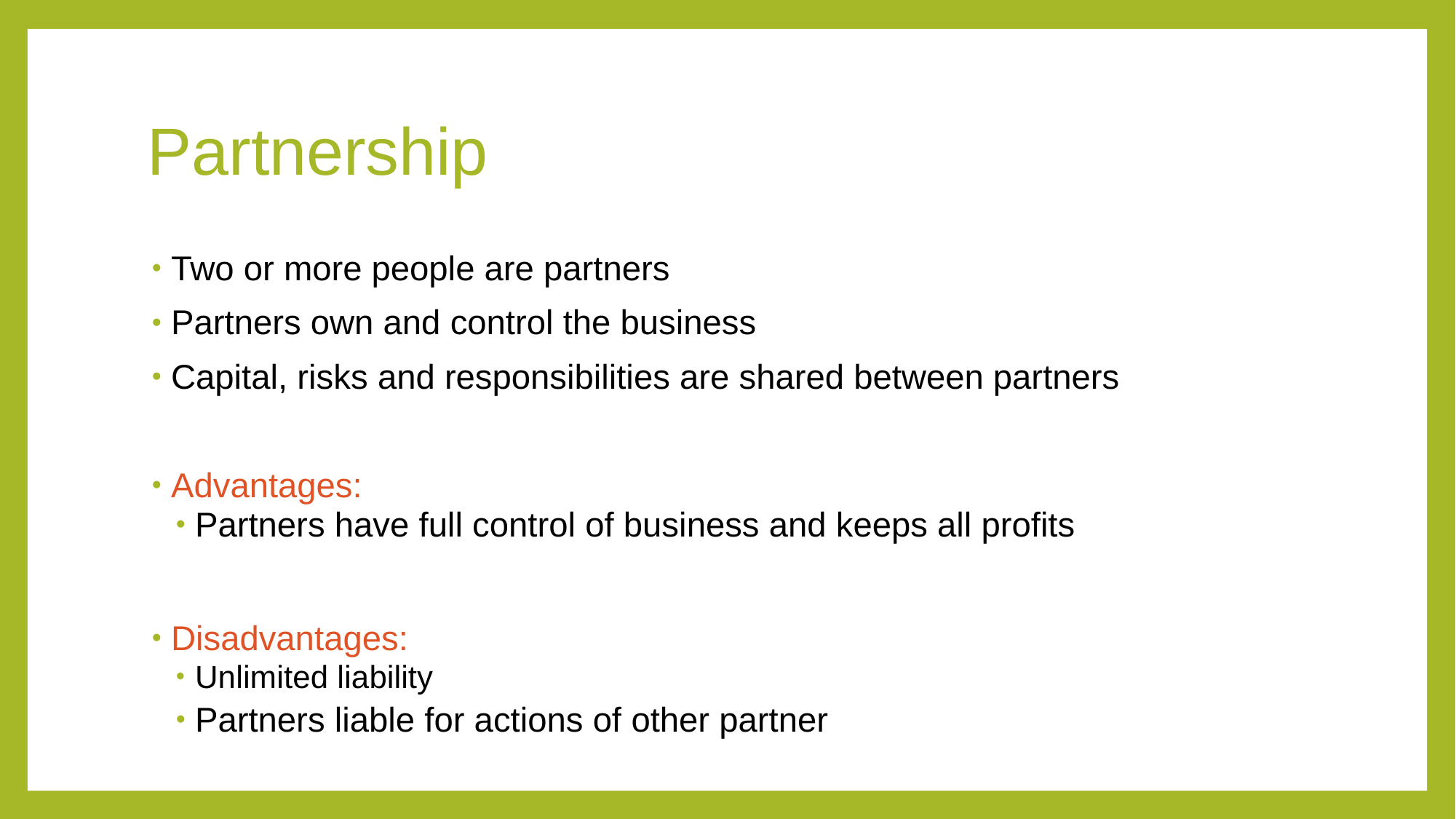

# Partnership
Two or more people are partners
Partners own and control the business
Capital, risks and responsibilities are shared between partners

Advantages:
Partners have full control of business and keeps all profits

Disadvantages:
Unlimited liability
Partners liable for actions of other partner